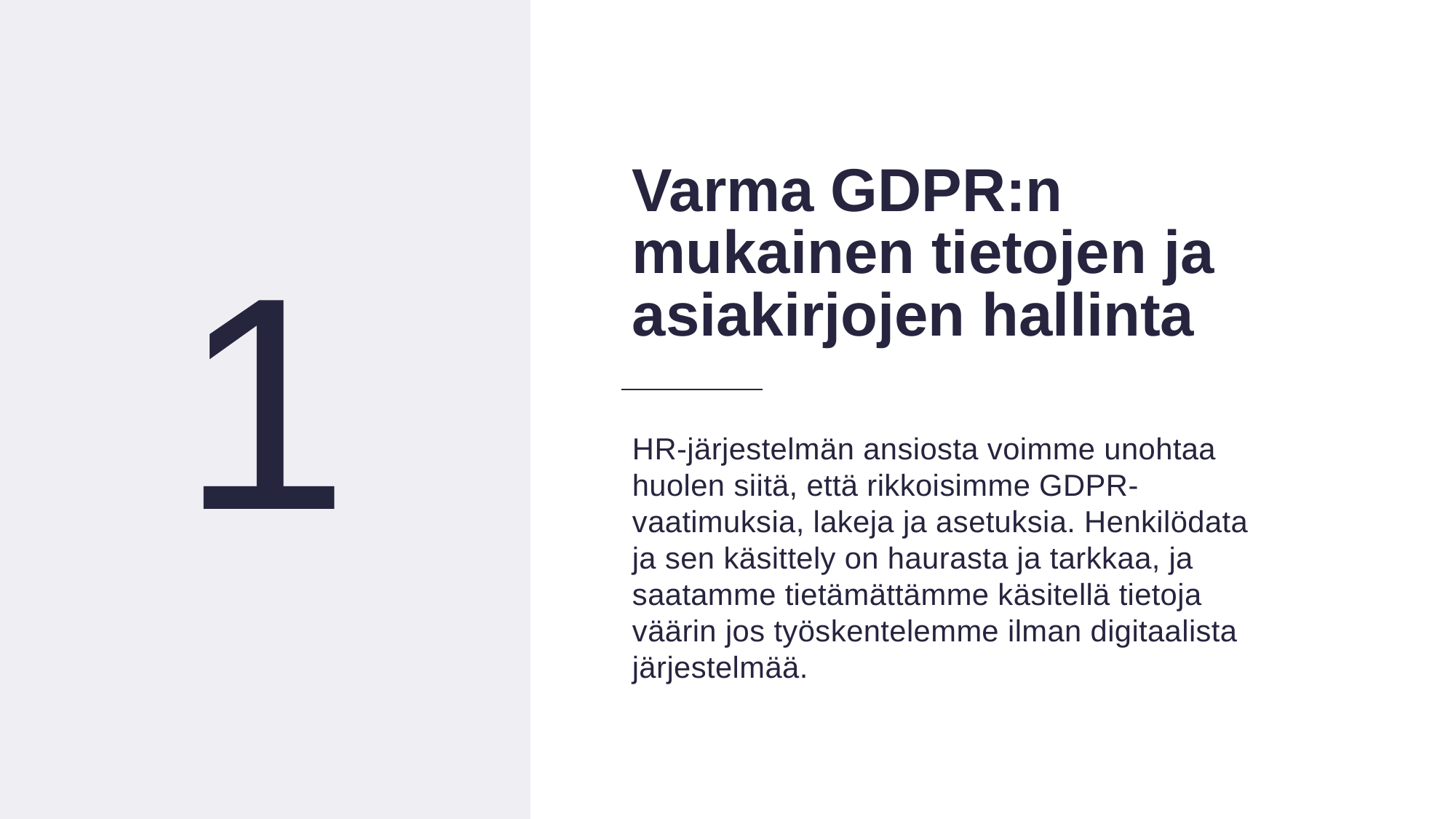

7
Varma GDPR:n
mukainen tietojen ja asiakirjojen hallinta

1
HR-järjestelmän ansiosta voimme unohtaa huolen siitä, että rikkoisimme GDPR-vaatimuksia, lakeja ja asetuksia. Henkilödata ja sen käsittely on haurasta ja tarkkaa, ja saatamme tietämättämme käsitellä tietoja väärin jos työskentelemme ilman digitaalista järjestelmää.